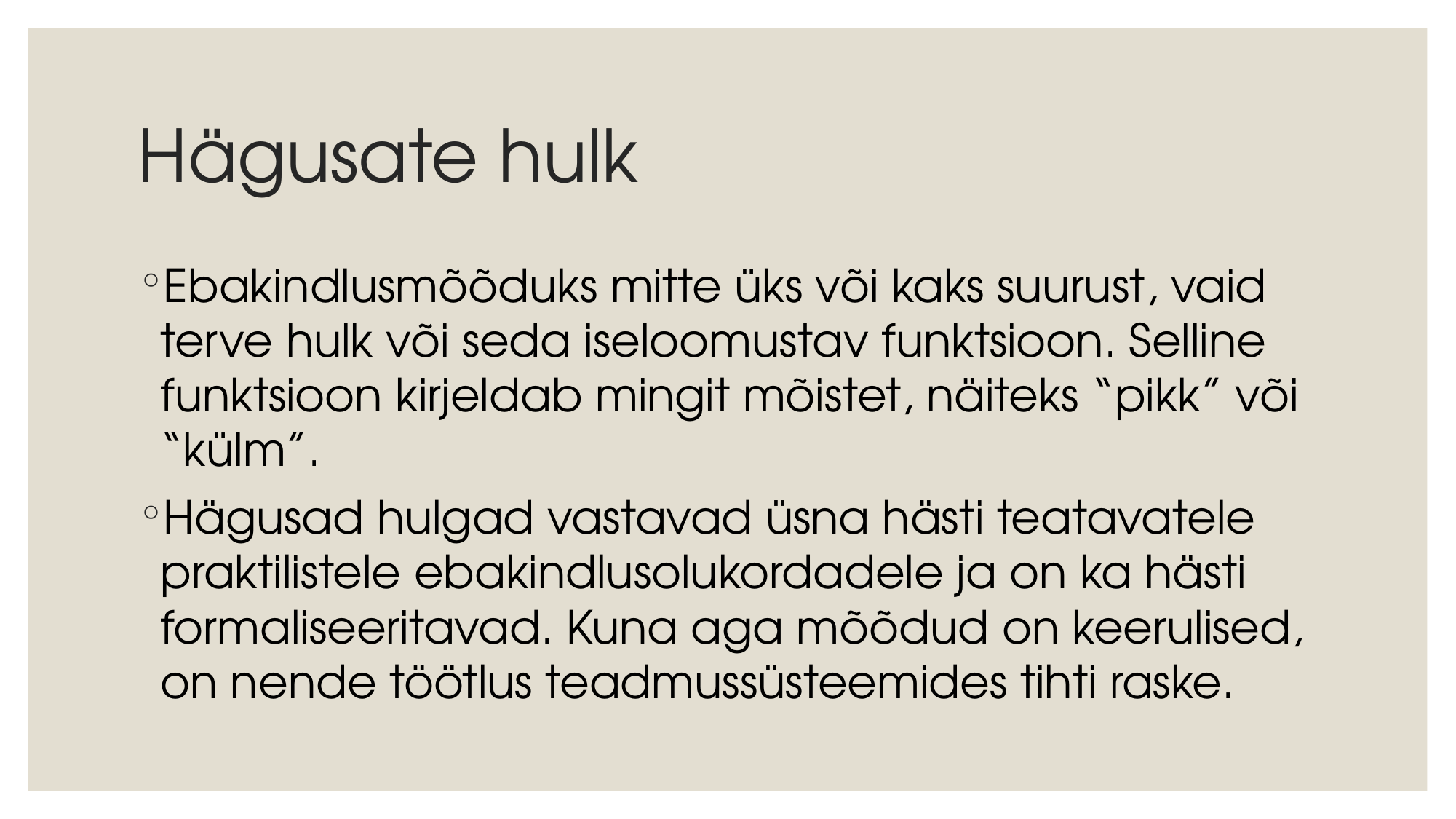

# Hägusate hulk
Ebakindlusmõõduks mitte üks või kaks suurust, vaid terve hulk või seda iseloomustav funktsioon. Selline funktsioon kirjeldab mingit mõistet, näiteks “pikk” või “külm”.
Hägusad hulgad vastavad üsna hästi teatavatele praktilistele ebakindlusolukordadele ja on ka hästi formaliseeritavad. Kuna aga mõõdud on keerulised, on nende töötlus teadmussüsteemides tihti raske.